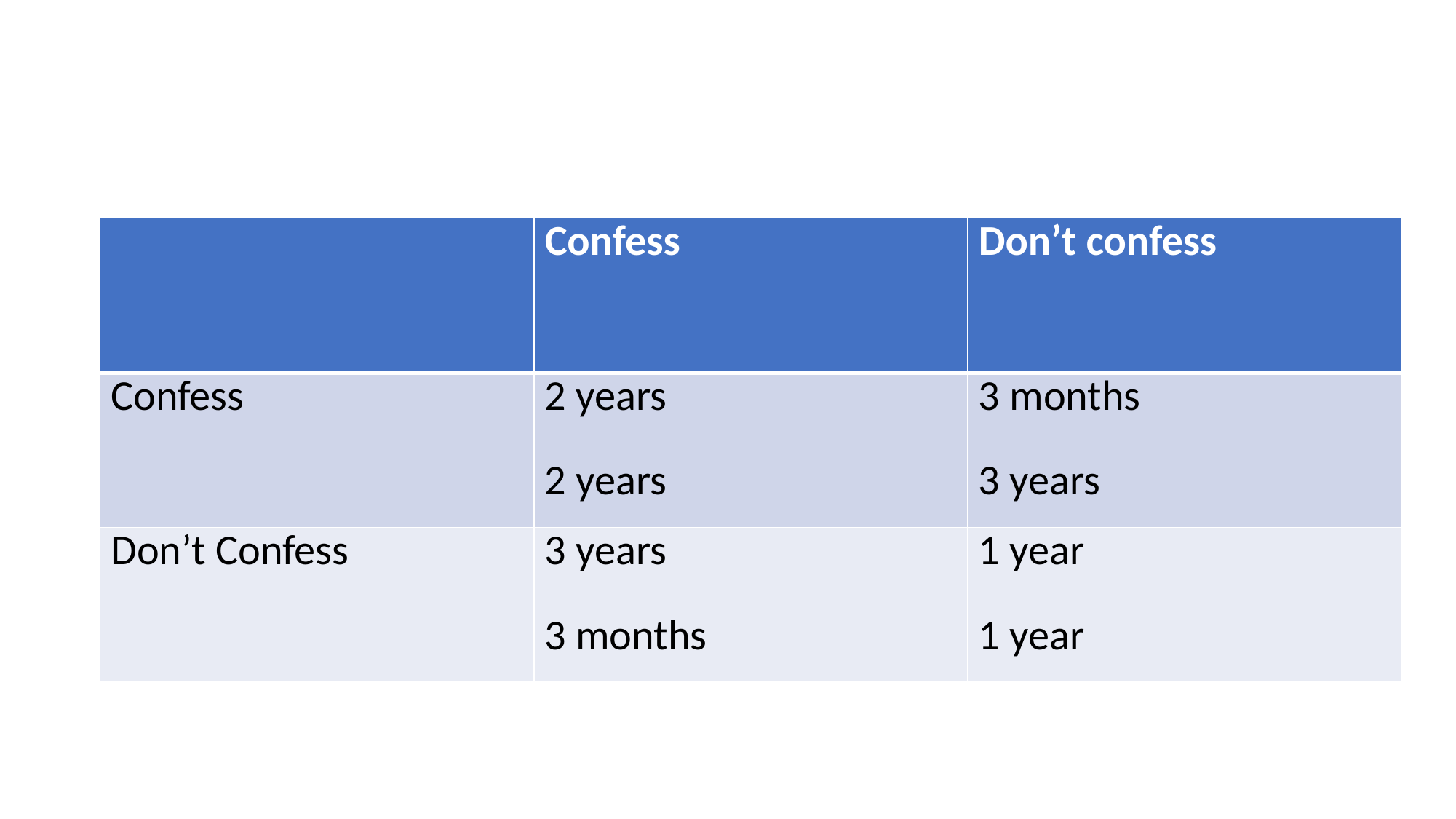

#
|  | Confess | Don’t confess |
| --- | --- | --- |
| Confess | 2 years 2 years | 3 months 3 years |
| Don’t Confess | 3 years 3 months | 1 year 1 year |